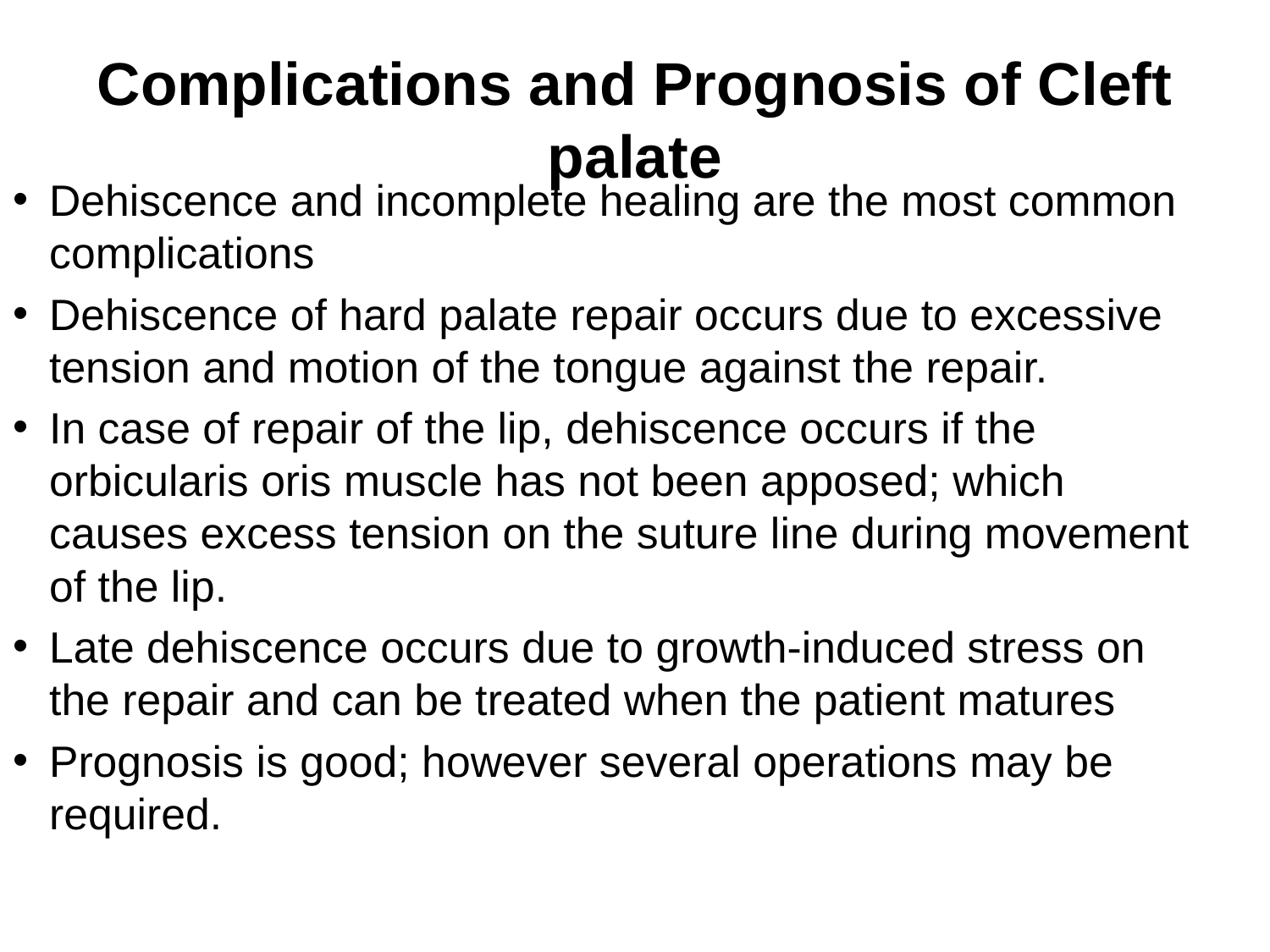

# Complications and Prognosis of Cleft palate
Dehiscence and incomplete healing are the most common complications
Dehiscence of hard palate repair occurs due to excessive tension and motion of the tongue against the repair.
In case of repair of the lip, dehiscence occurs if the orbicularis oris muscle has not been apposed; which causes excess tension on the suture line during movement of the lip.
Late dehiscence occurs due to growth-induced stress on the repair and can be treated when the patient matures
Prognosis is good; however several operations may be required.